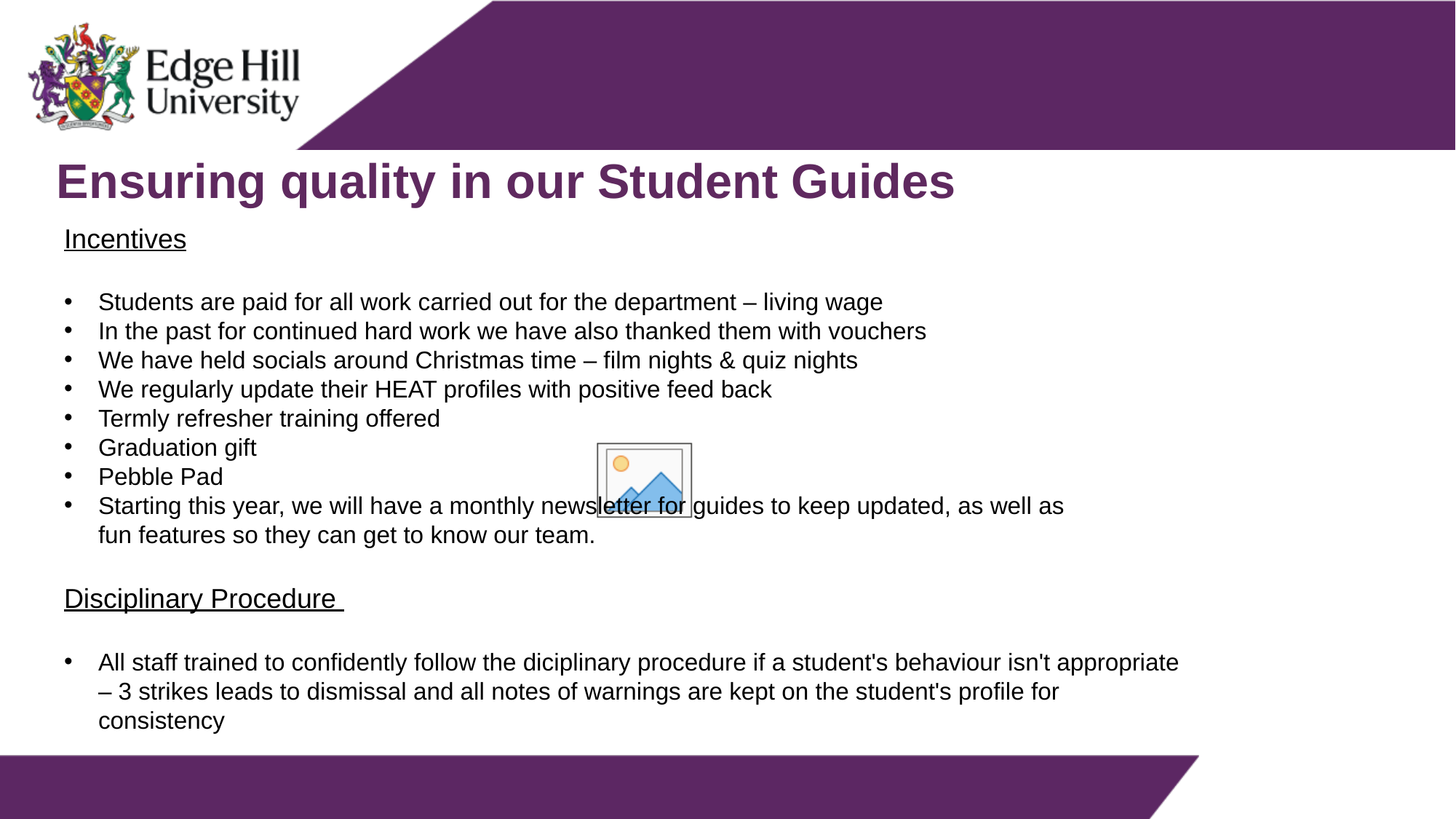

Ensuring quality in our Student Guides
Incentives

Students are paid for all work carried out for the department – living wage
In the past for continued hard work we have also thanked them with vouchers
We have held socials around Christmas time – film nights & quiz nights
We regularly update their HEAT profiles with positive feed back
Termly refresher training offered
Graduation gift
Pebble Pad
Starting this year, we will have a monthly newsletter for guides to keep updated, as well as fun features so they can get to know our team.

Disciplinary Procedure

All staff trained to confidently follow the diciplinary procedure if a student's behaviour isn't appropriate – 3 strikes leads to dismissal and all notes of warnings are kept on the student's profile for consistency